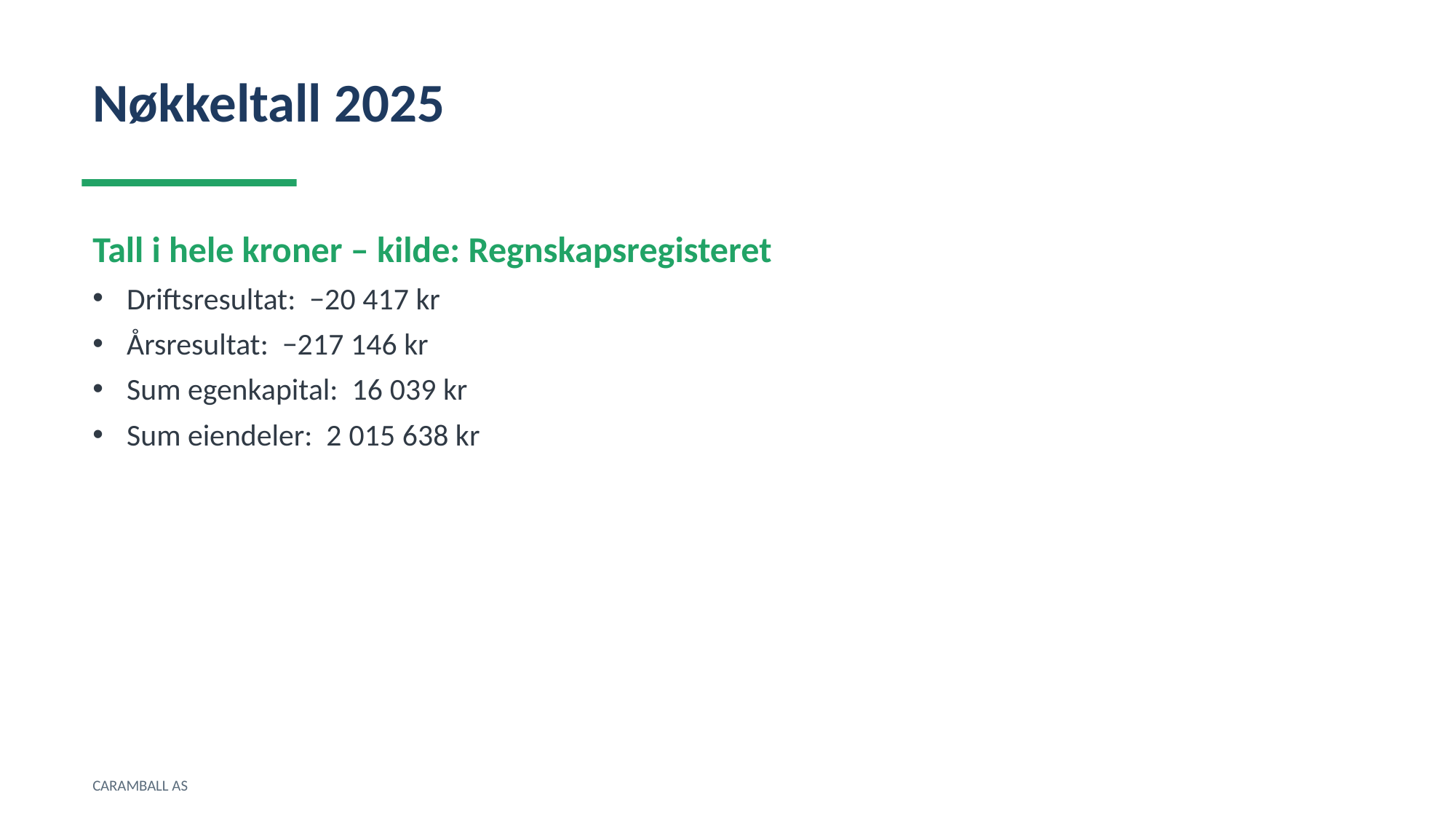

Nøkkeltall 2025

Tall i hele kroner – kilde: Regnskapsregisteret
Driftsresultat:  −20 417 kr
Årsresultat:  −217 146 kr
Sum egenkapital:  16 039 kr
Sum eiendeler:  2 015 638 kr
CARAMBALL AS